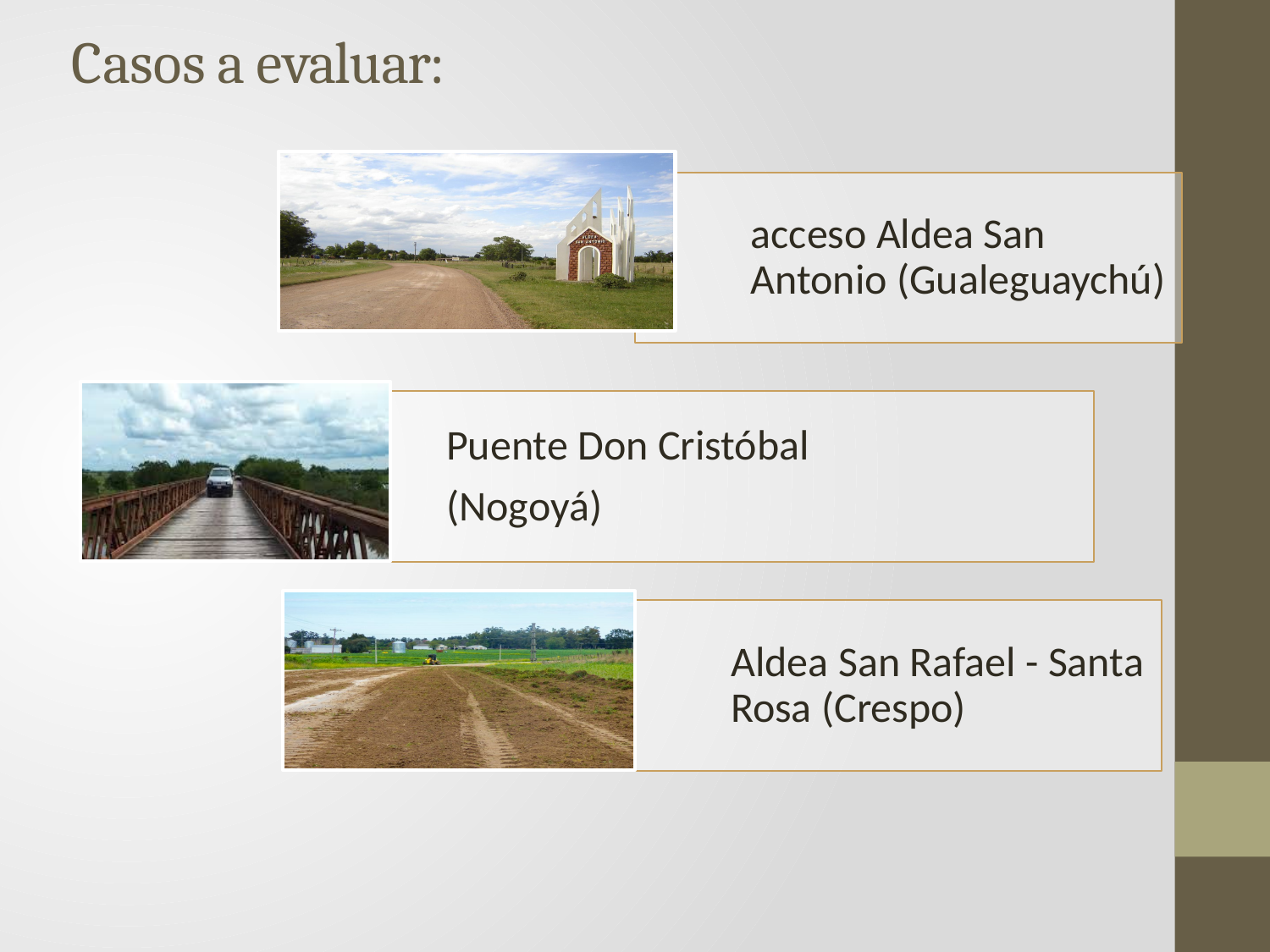

# Casos a evaluar:
acceso Aldea San Antonio (Gualeguaychú)
Puente Don Cristóbal
(Nogoyá)
Aldea San Rafael - Santa Rosa (Crespo)